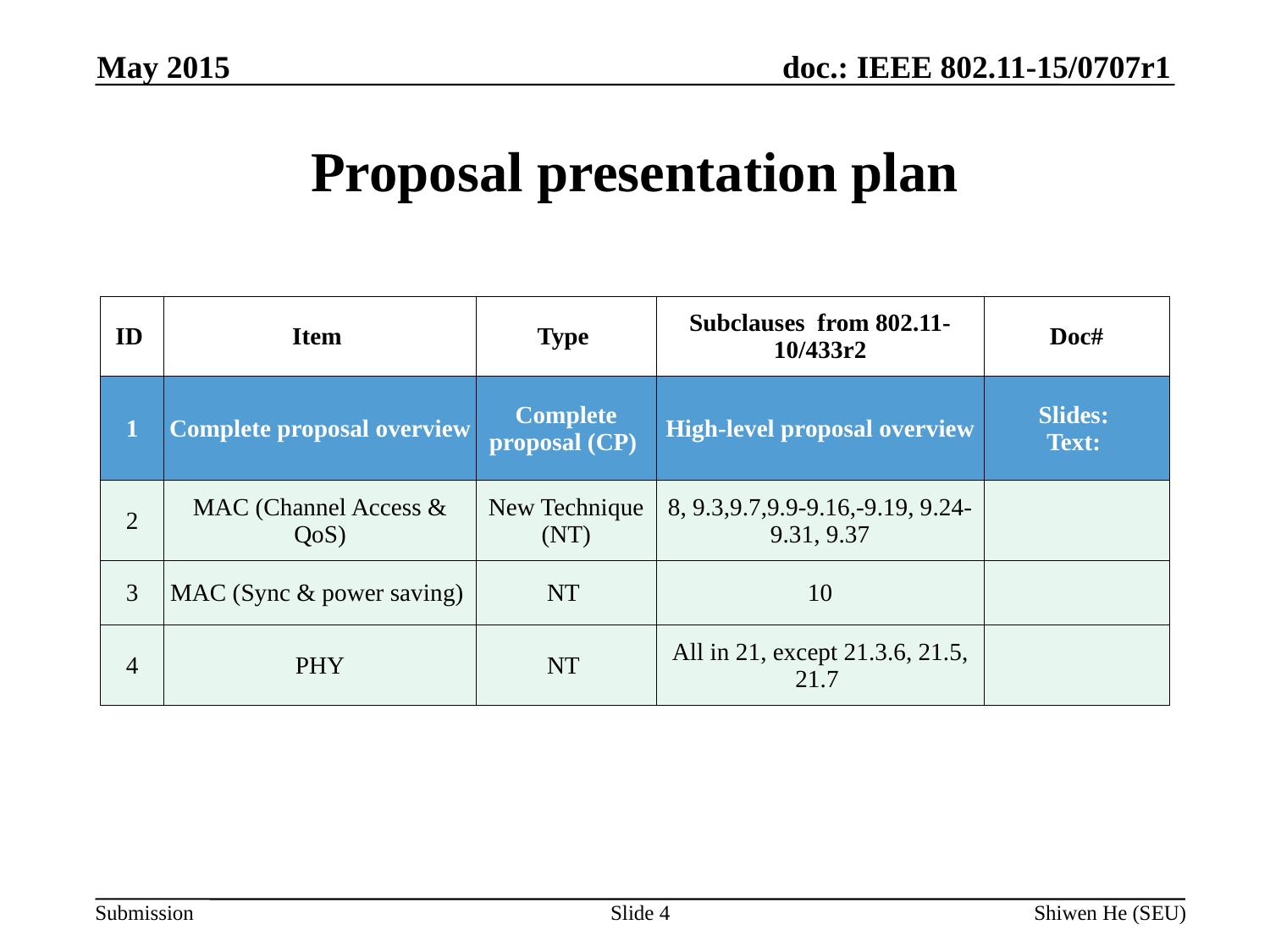

May 2015
# Proposal presentation plan
| ID | Item | Type | Subclauses from 802.11-10/433r2 | Doc# |
| --- | --- | --- | --- | --- |
| 1 | Complete proposal overview | Complete proposal (CP) | High-level proposal overview | Slides: Text: |
| 2 | MAC (Channel Access & QoS) | New Technique (NT) | 8, 9.3,9.7,9.9-9.16,-9.19, 9.24-9.31, 9.37 |  |
| 3 | MAC (Sync & power saving) | NT | 10 |  |
| 4 | PHY | NT | All in 21, except 21.3.6, 21.5, 21.7 |  |
Slide 4
Shiwen He (SEU)